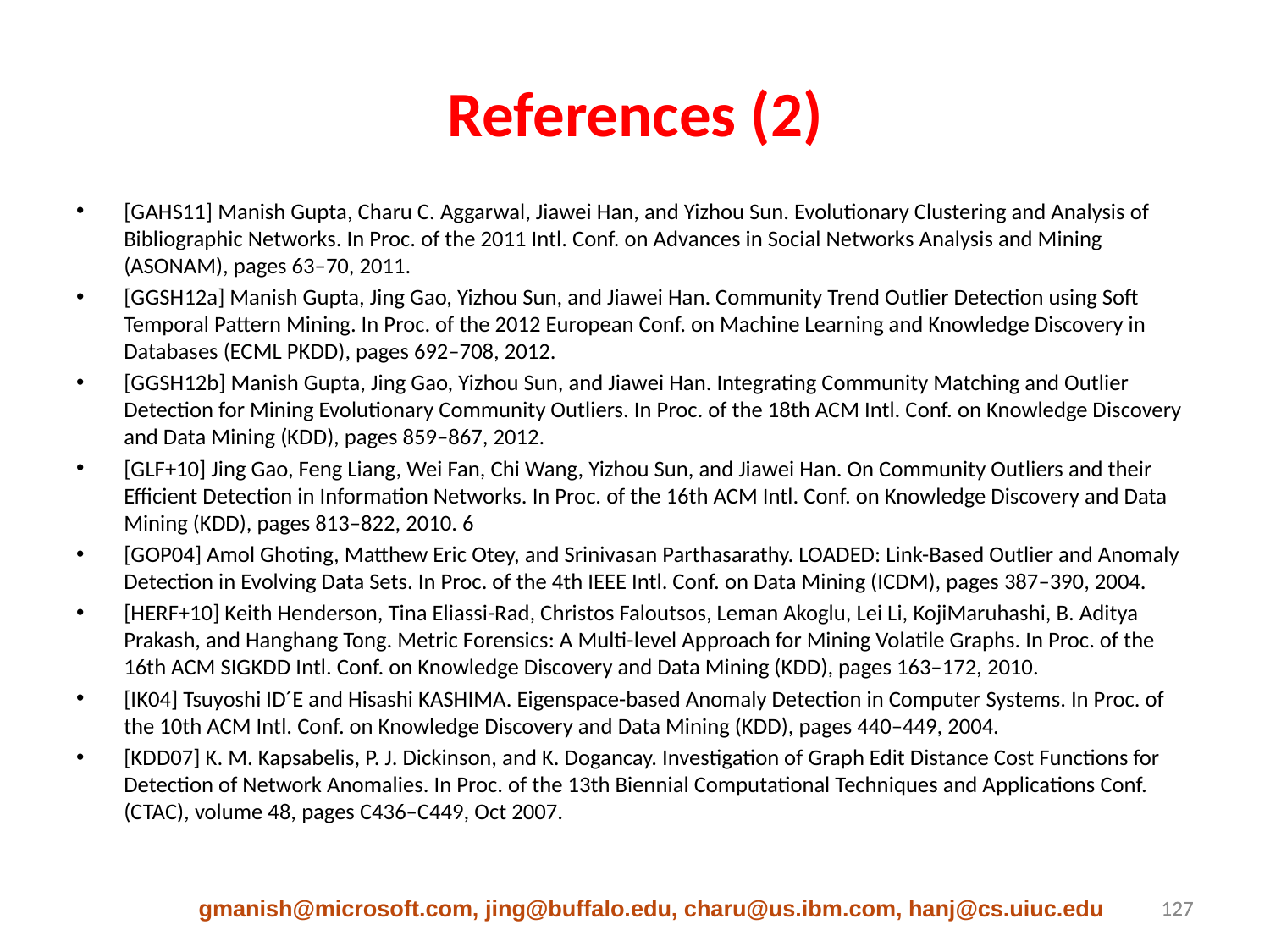

# References (2)
[GAHS11] Manish Gupta, Charu C. Aggarwal, Jiawei Han, and Yizhou Sun. Evolutionary Clustering and Analysis of Bibliographic Networks. In Proc. of the 2011 Intl. Conf. on Advances in Social Networks Analysis and Mining (ASONAM), pages 63–70, 2011.
[GGSH12a] Manish Gupta, Jing Gao, Yizhou Sun, and Jiawei Han. Community Trend Outlier Detection using Soft Temporal Pattern Mining. In Proc. of the 2012 European Conf. on Machine Learning and Knowledge Discovery in Databases (ECML PKDD), pages 692–708, 2012.
[GGSH12b] Manish Gupta, Jing Gao, Yizhou Sun, and Jiawei Han. Integrating Community Matching and Outlier Detection for Mining Evolutionary Community Outliers. In Proc. of the 18th ACM Intl. Conf. on Knowledge Discovery and Data Mining (KDD), pages 859–867, 2012.
[GLF+10] Jing Gao, Feng Liang, Wei Fan, Chi Wang, Yizhou Sun, and Jiawei Han. On Community Outliers and their Efficient Detection in Information Networks. In Proc. of the 16th ACM Intl. Conf. on Knowledge Discovery and Data Mining (KDD), pages 813–822, 2010. 6
[GOP04] Amol Ghoting, Matthew Eric Otey, and Srinivasan Parthasarathy. LOADED: Link-Based Outlier and Anomaly Detection in Evolving Data Sets. In Proc. of the 4th IEEE Intl. Conf. on Data Mining (ICDM), pages 387–390, 2004.
[HERF+10] Keith Henderson, Tina Eliassi-Rad, Christos Faloutsos, Leman Akoglu, Lei Li, KojiMaruhashi, B. Aditya Prakash, and Hanghang Tong. Metric Forensics: A Multi-level Approach for Mining Volatile Graphs. In Proc. of the 16th ACM SIGKDD Intl. Conf. on Knowledge Discovery and Data Mining (KDD), pages 163–172, 2010.
[IK04] Tsuyoshi ID´E and Hisashi KASHIMA. Eigenspace-based Anomaly Detection in Computer Systems. In Proc. of the 10th ACM Intl. Conf. on Knowledge Discovery and Data Mining (KDD), pages 440–449, 2004.
[KDD07] K. M. Kapsabelis, P. J. Dickinson, and K. Dogancay. Investigation of Graph Edit Distance Cost Functions for Detection of Network Anomalies. In Proc. of the 13th Biennial Computational Techniques and Applications Conf. (CTAC), volume 48, pages C436–C449, Oct 2007.
gmanish@microsoft.com, jing@buffalo.edu, charu@us.ibm.com, hanj@cs.uiuc.edu
127